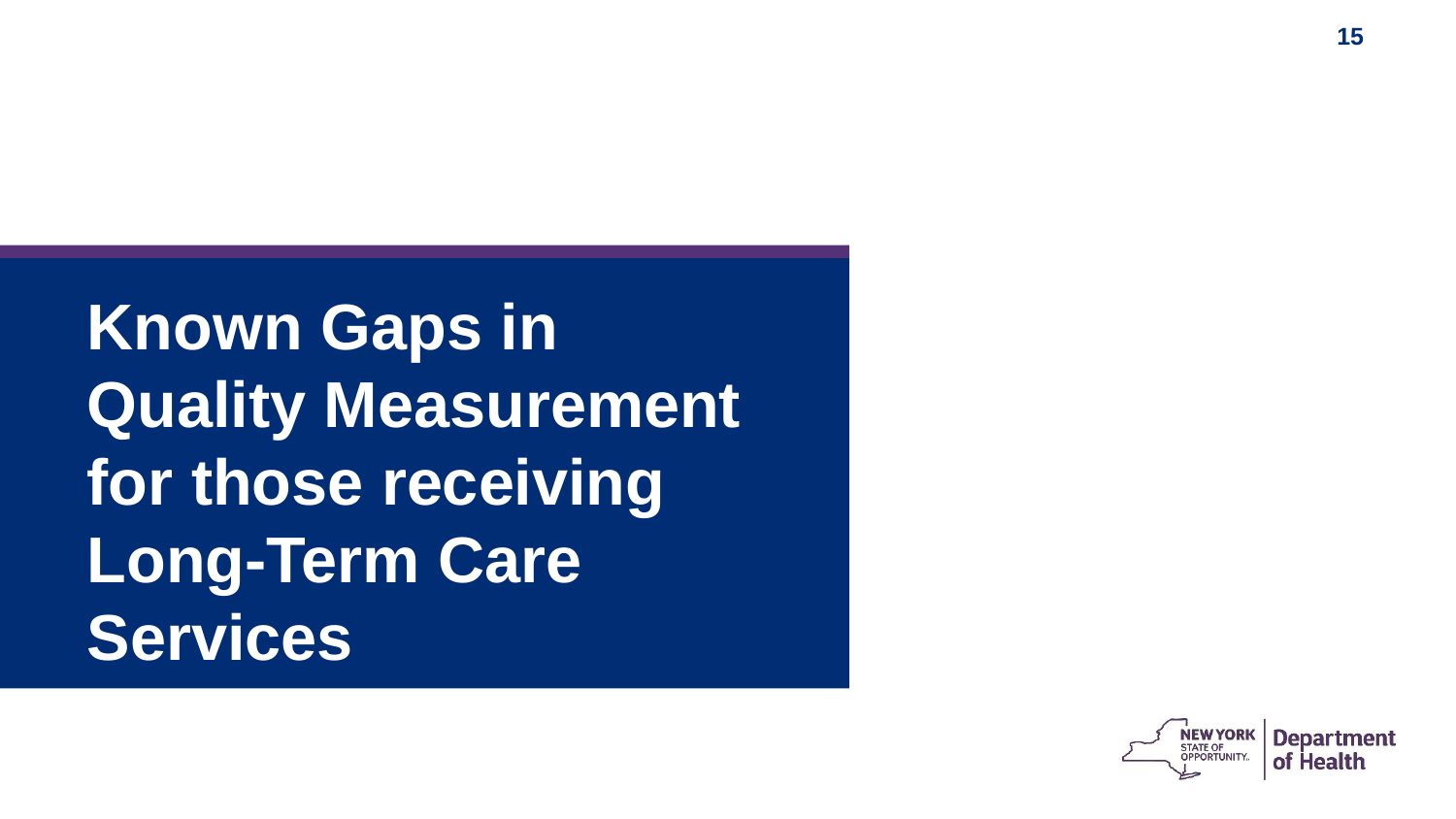

Known Gaps in Quality Measurement for those receiving Long-Term Care Services